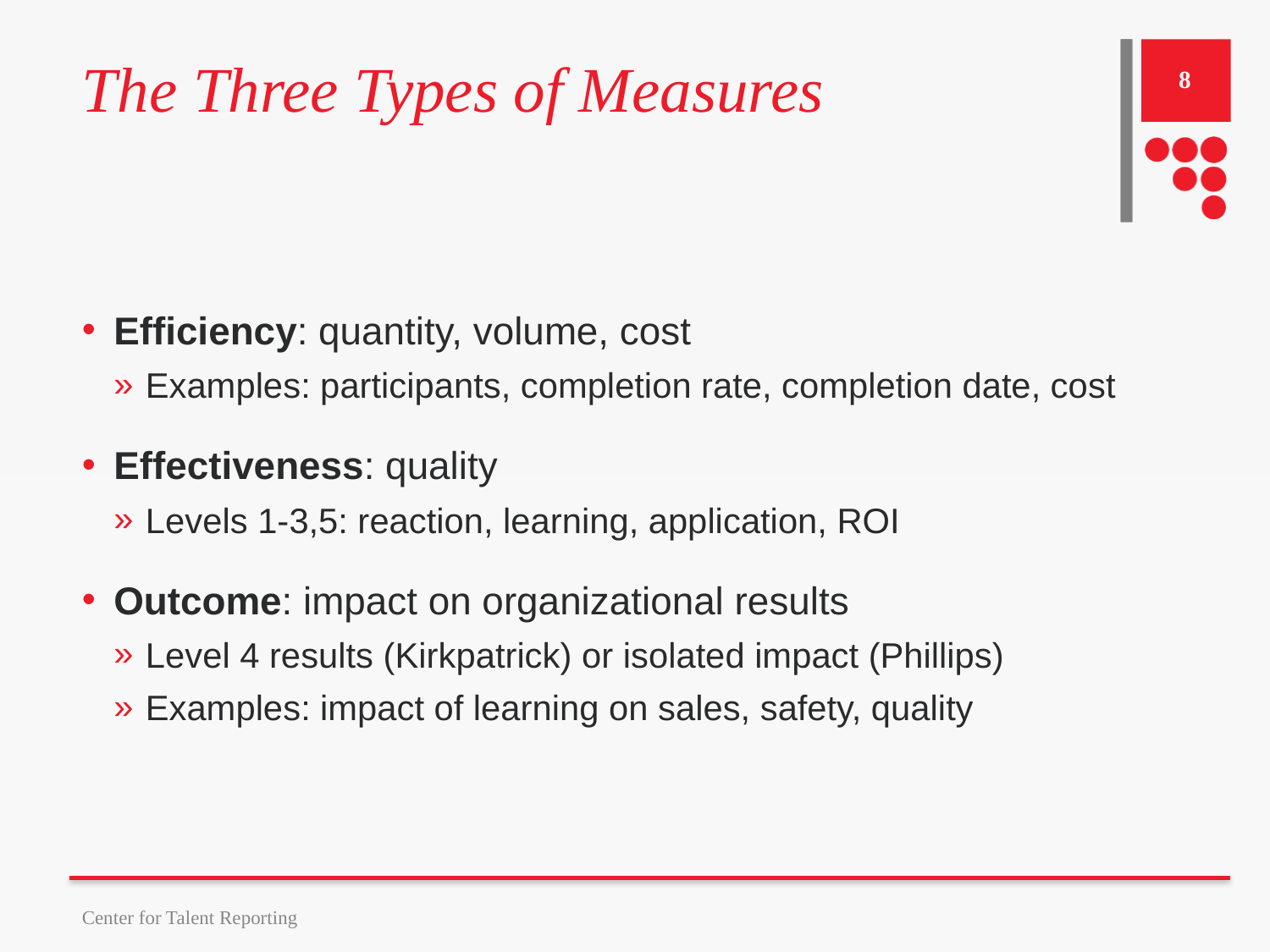

# The Three Types of Measures
8
Efficiency: quantity, volume, cost
Examples: participants, completion rate, completion date, cost
Effectiveness: quality
Levels 1-3,5: reaction, learning, application, ROI
Outcome: impact on organizational results
Level 4 results (Kirkpatrick) or isolated impact (Phillips)
Examples: impact of learning on sales, safety, quality

Center for Talent Reporting